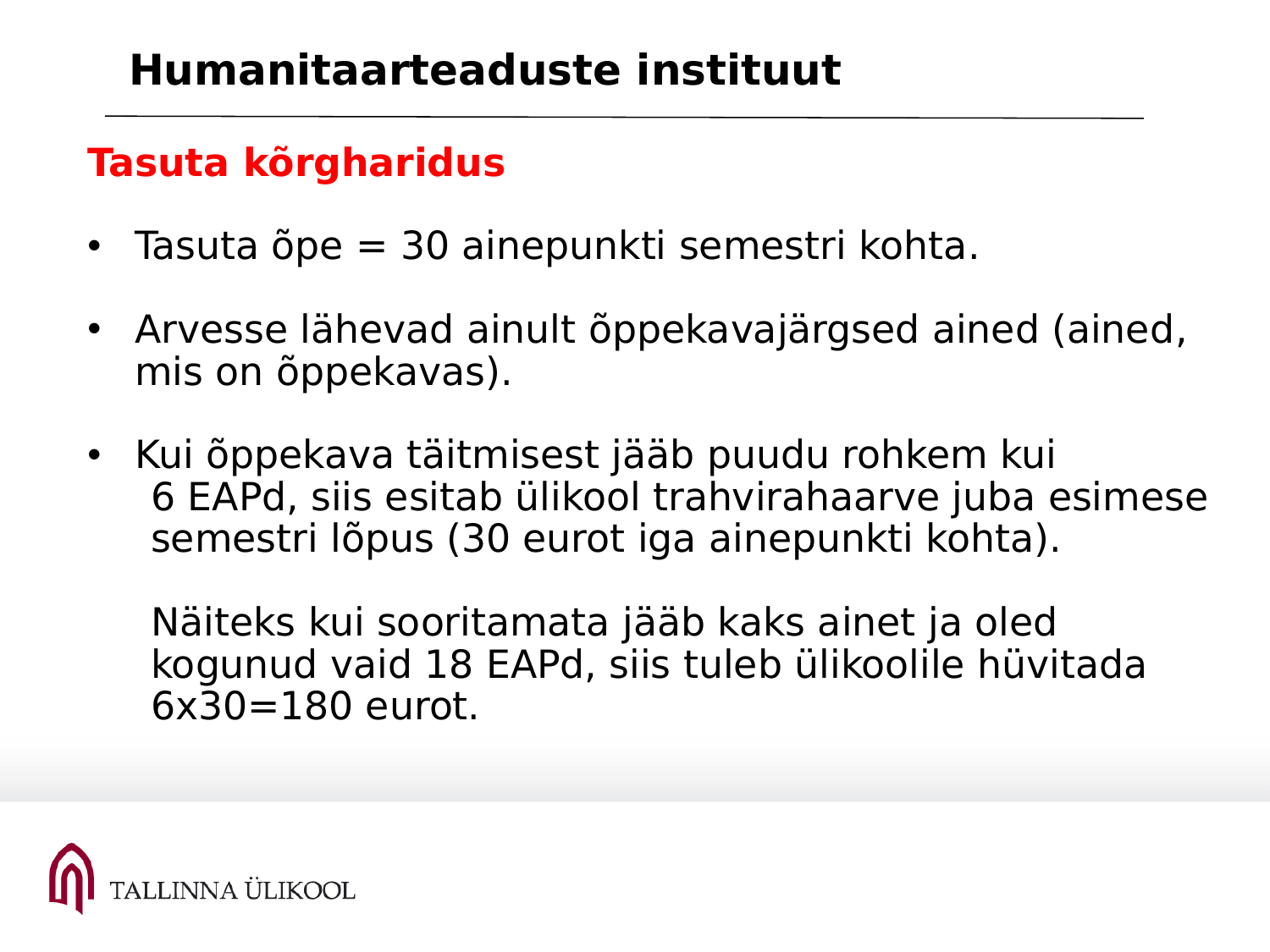

Humanitaarteaduste instituut
Tasuta kõrgharidus

Tasuta õpe = 30 ainepunkti semestri kohta.

Arvesse lähevad ainult õppekavajärgsed ained (ained, mis on õppekavas).

Kui õppekava täitmisest jääb puudu rohkem kui
6 EAPd, siis esitab ülikool trahvirahaarve juba esimese semestri lõpus (30 eurot iga ainepunkti kohta).

Näiteks kui sooritamata jääb kaks ainet ja oled kogunud vaid 18 EAPd, siis tuleb ülikoolile hüvitada 6x30=180 eurot.